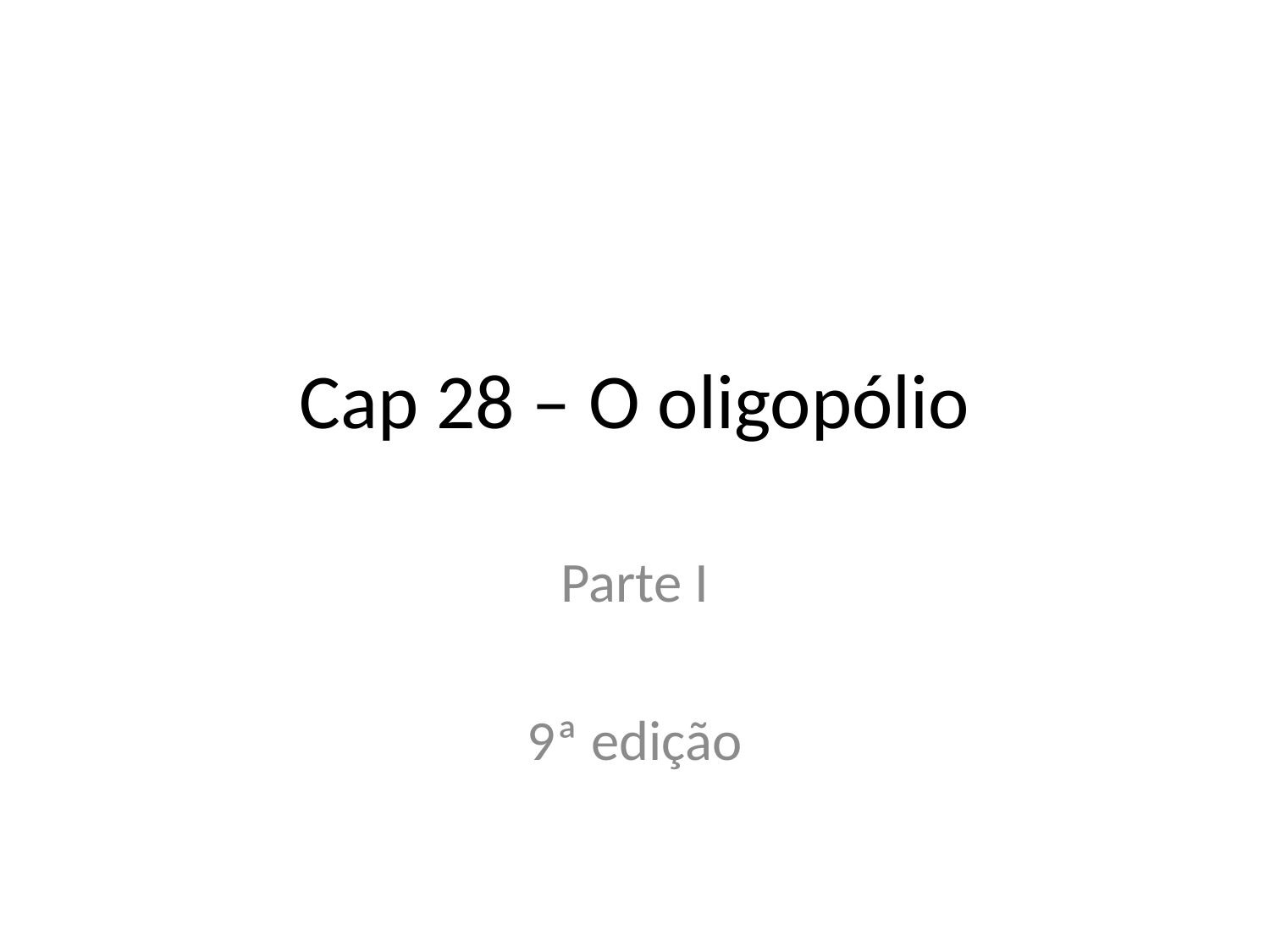

# Cap 28 – O oligopólio
Parte I

9ª edição